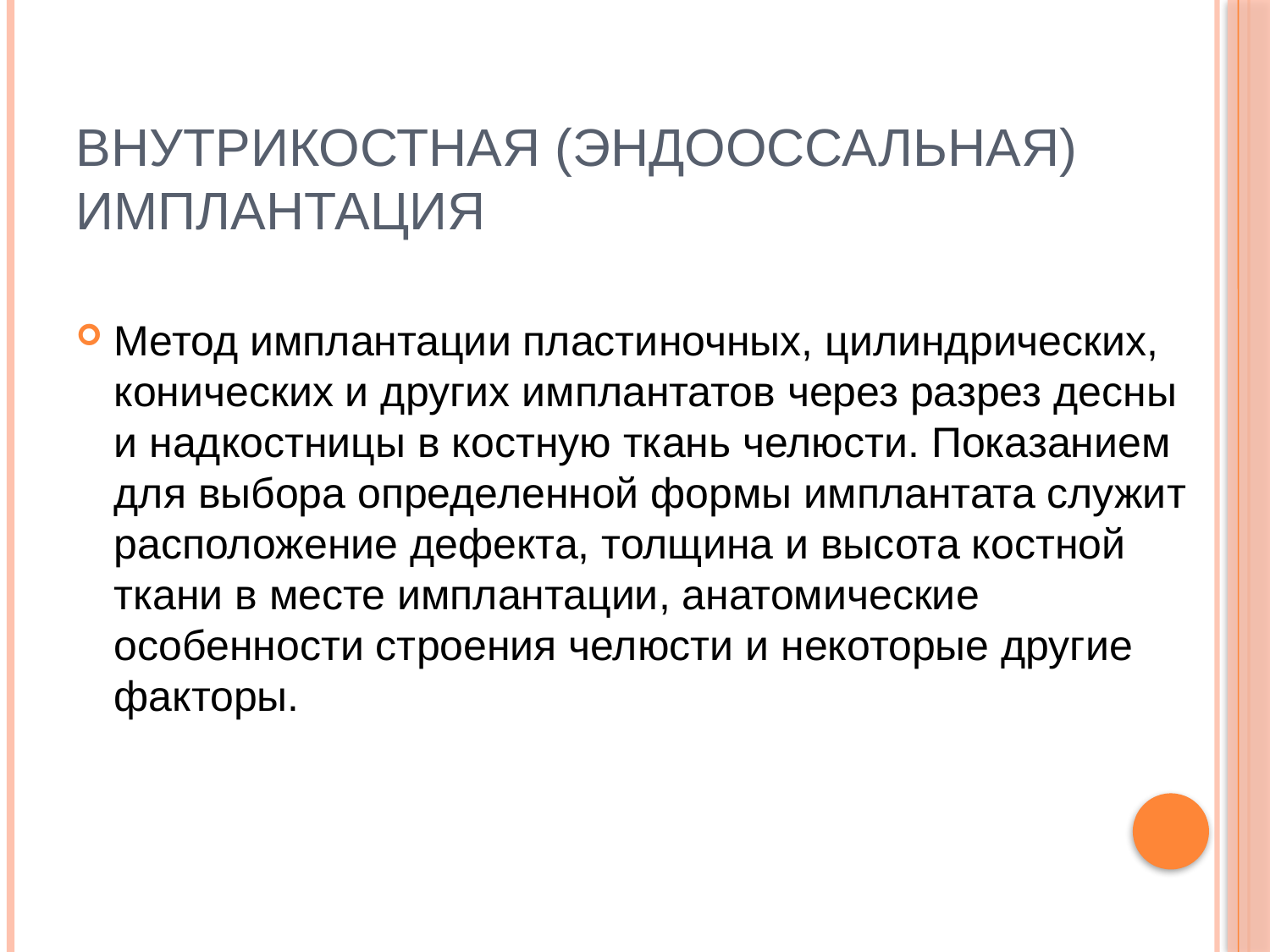

# Внутрикостная (эндооссальная) имплантация

Метод имплантации пластиночных, цилиндрических, конических и других имплантатов через разрез десны и надкостницы в костную ткань челюсти. Показанием для выбора определенной формы имплантата служит расположение дефекта, толщина и высота костной ткани в месте имплантации, анатомические особенности строения челюсти и некоторые другие факторы.